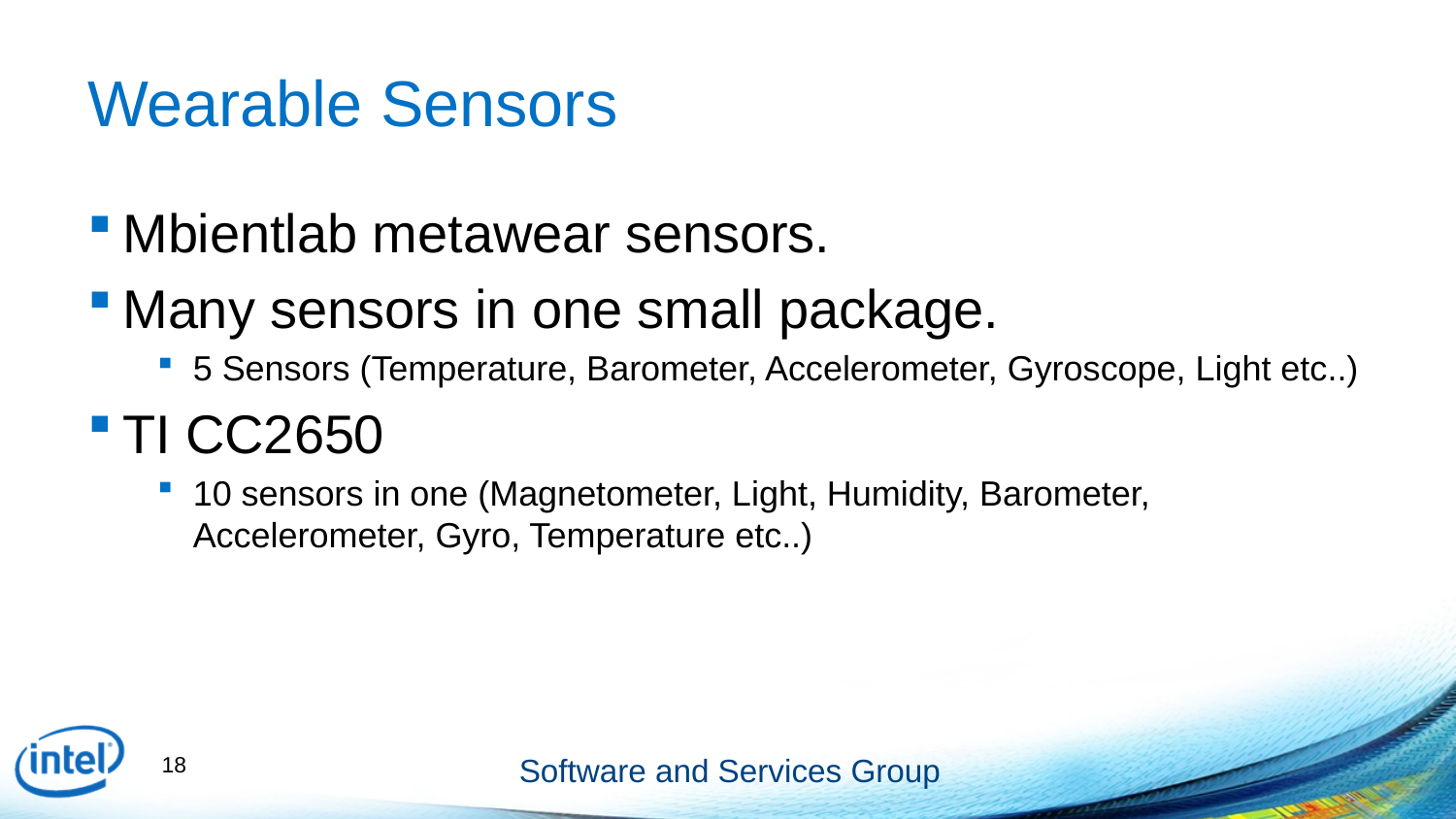

# Wearable Sensors
Mbientlab metawear sensors.
Many sensors in one small package.
5 Sensors (Temperature, Barometer, Accelerometer, Gyroscope, Light etc..)
TI CC2650
10 sensors in one (Magnetometer, Light, Humidity, Barometer, Accelerometer, Gyro, Temperature etc..)

18